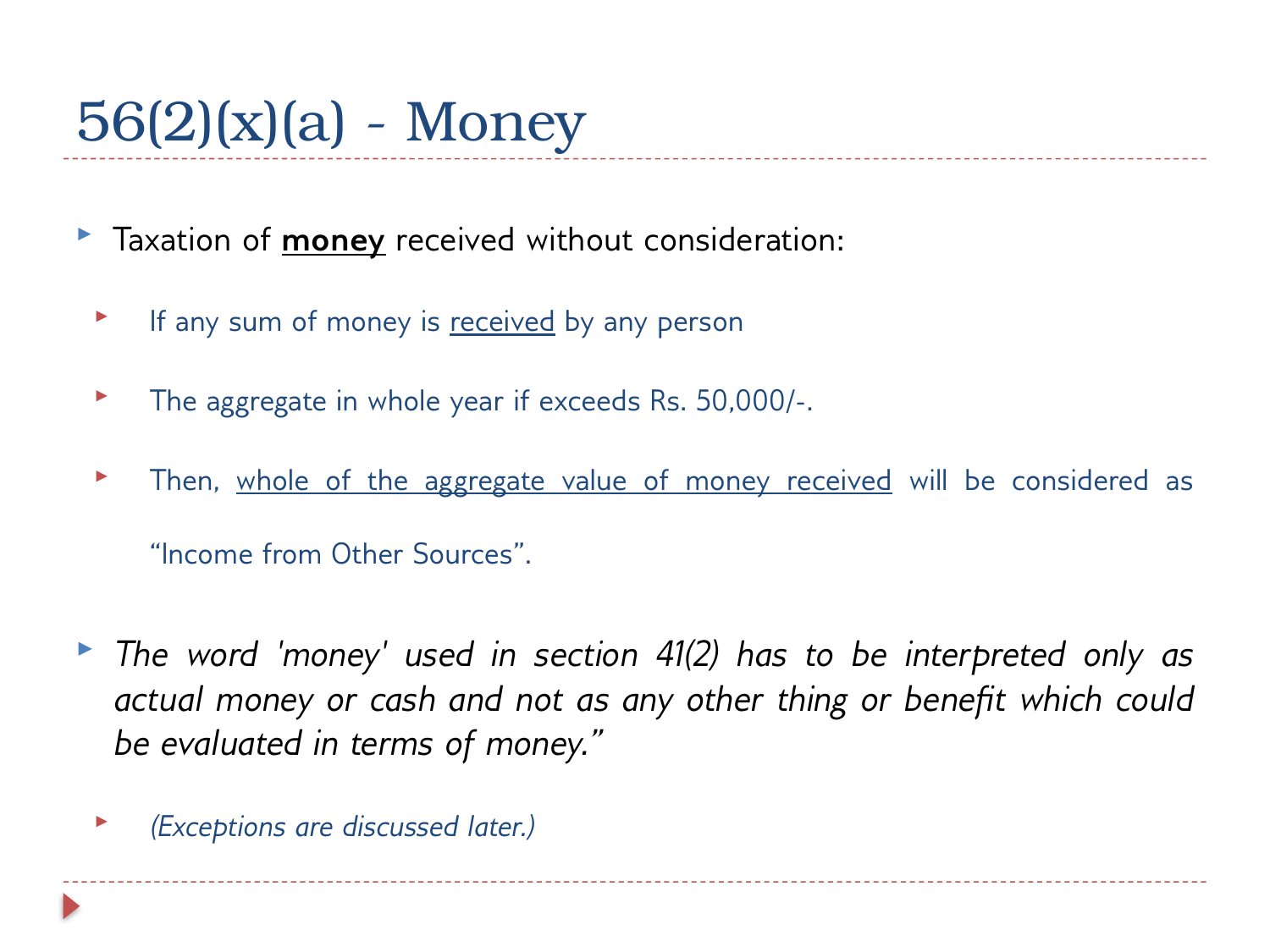

# 56(2)(x)(a) - Money
Taxation of money received without consideration:
If any sum of money is received by any person
The aggregate in whole year if exceeds Rs. 50,000/-.
Then, whole of the aggregate value of money received will be considered as “Income from Other Sources”.

The word 'money' used in section 41(2) has to be interpreted only as actual money or cash and not as any other thing or benefit which could be evaluated in terms of money.”
(Exceptions are discussed later.)